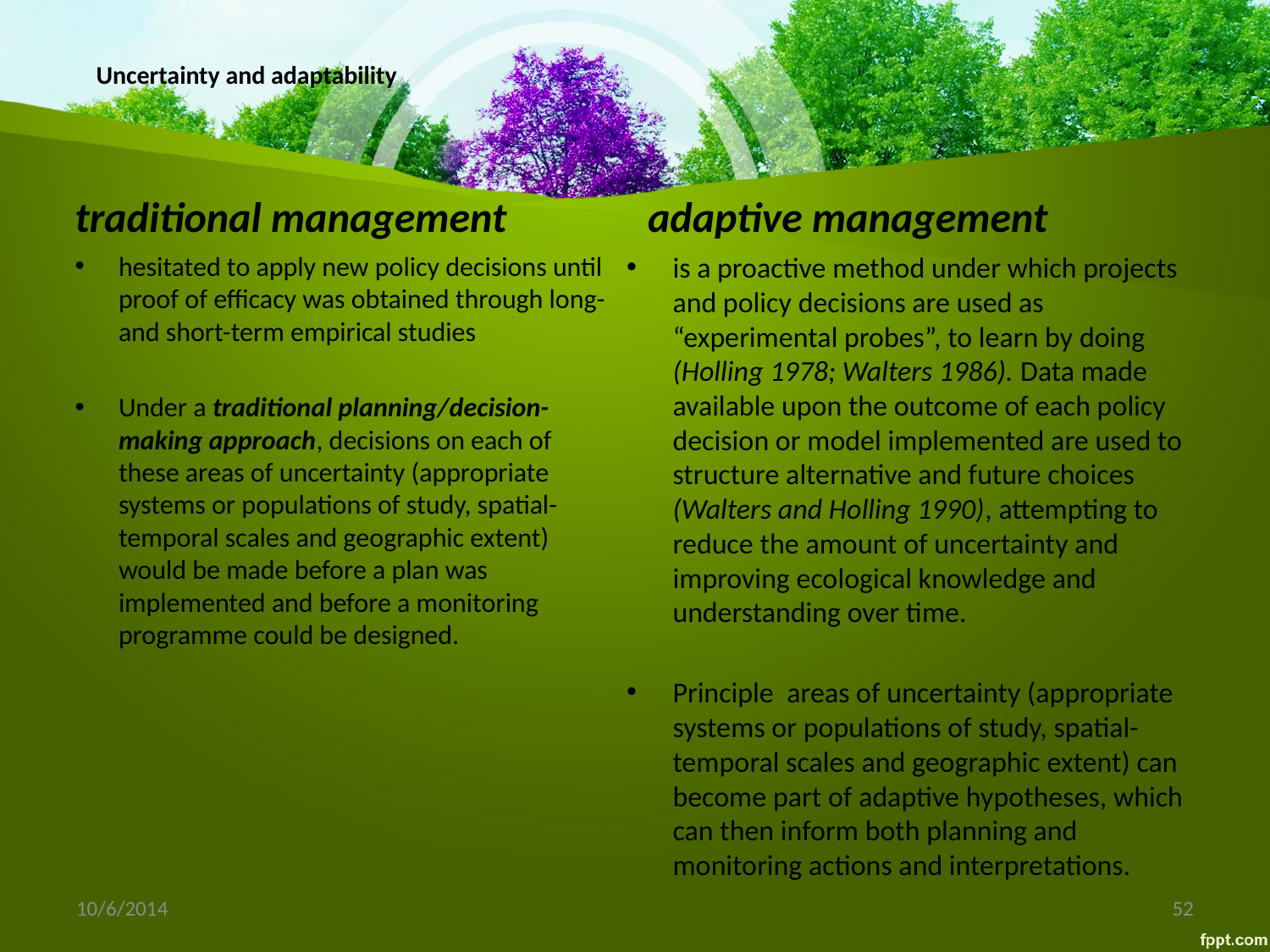

# Uncertainty and adaptability
traditional management
adaptive management
is a proactive method under which projects and policy decisions are used as “experimental probes”, to learn by doing (Holling 1978; Walters 1986). Data made available upon the outcome of each policy decision or model implemented are used to structure alternative and future choices (Walters and Holling 1990), attempting to reduce the amount of uncertainty and improving ecological knowledge and understanding over time.

Principle  areas of uncertainty (appropriate systems or populations of study, spatial-temporal scales and geographic extent) can become part of adaptive hypotheses, which can then inform both planning and monitoring actions and interpretations.
hesitated to apply new policy decisions until proof of efficacy was obtained through long- and short-term empirical studies

Under a traditional planning/decision-making approach, decisions on each of these areas of uncertainty (appropriate systems or populations of study, spatial-temporal scales and geographic extent) would be made before a plan was implemented and before a monitoring programme could be designed.

10/6/2014
52